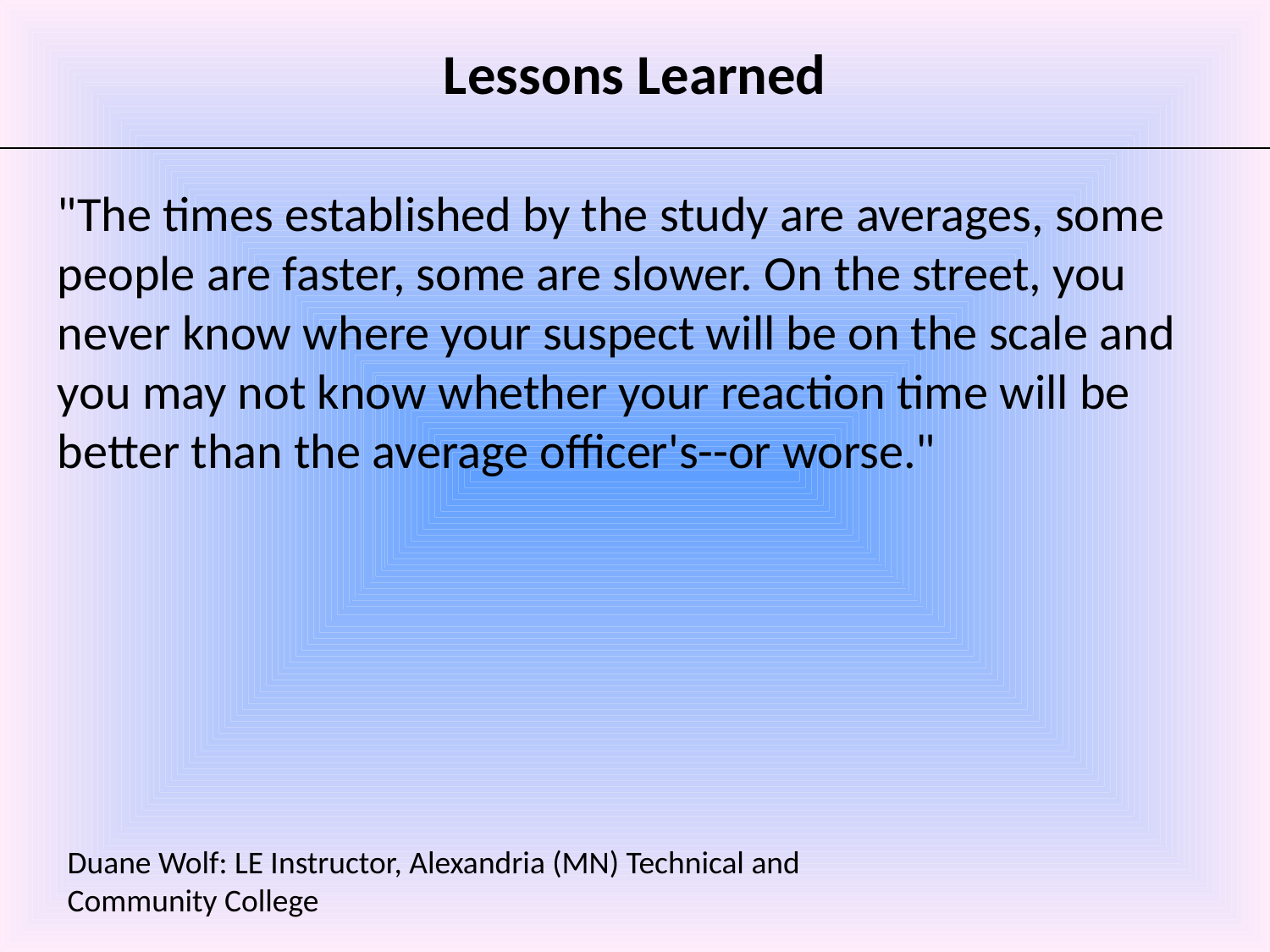

# Lessons Learned
"The times established by the study are averages, some people are faster, some are slower. On the street, you never know where your suspect will be on the scale and you may not know whether your reaction time will be better than the average officer's--or worse."
Duane Wolf: LE Instructor, Alexandria (MN) Technical and Community College